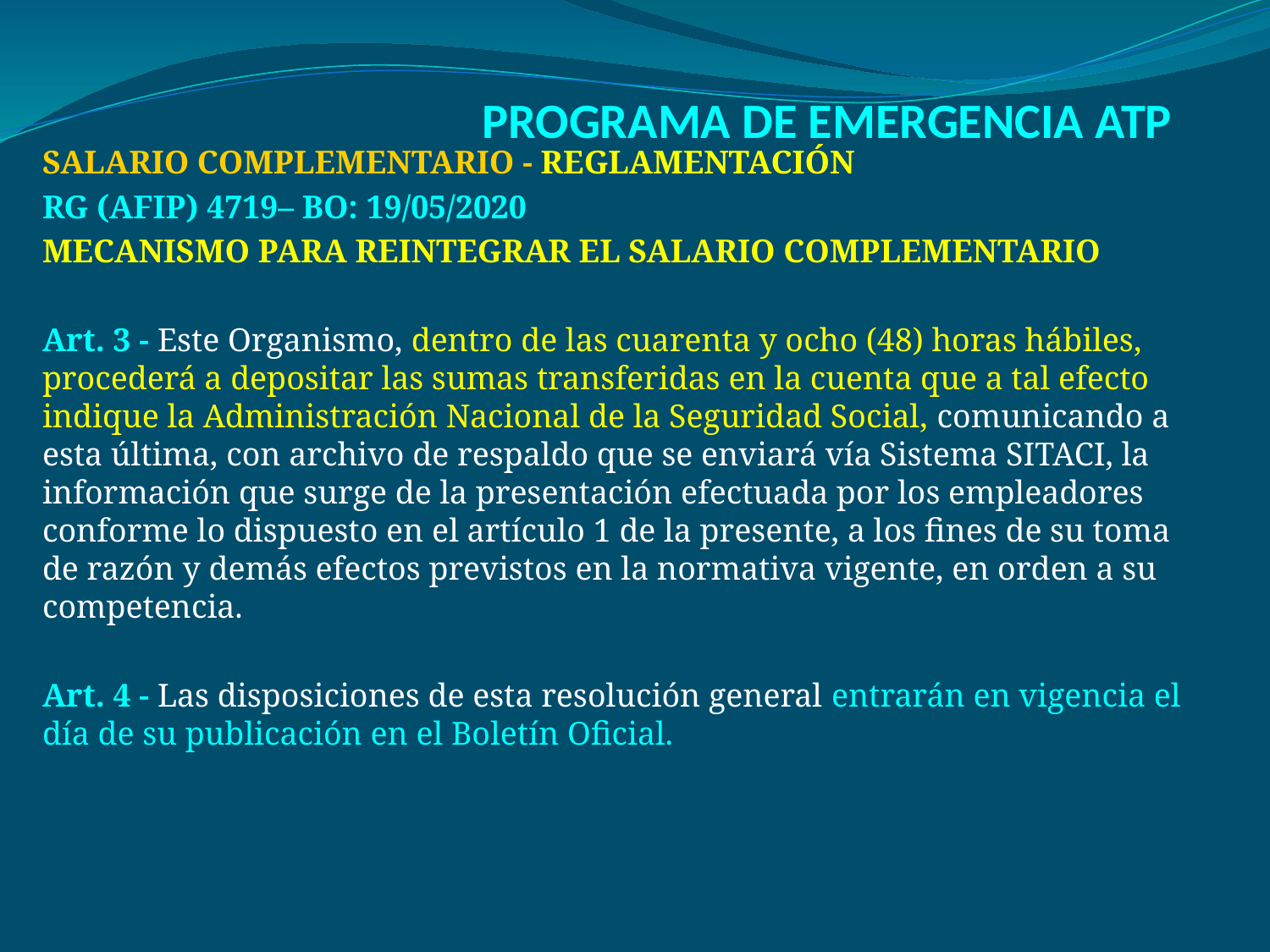

# PROGRAMA DE EMERGENCIA ATP
SALARIO COMPLEMENTARIO - REGLAMENTACIÓN
RG (AFIP) 4719– BO: 19/05/2020
MECANISMO PARA REINTEGRAR EL SALARIO COMPLEMENTARIO

Art. 3 - Este Organismo, dentro de las cuarenta y ocho (48) horas hábiles, procederá a depositar las sumas transferidas en la cuenta que a tal efecto indique la Administración Nacional de la Seguridad Social, comunicando a esta última, con archivo de respaldo que se enviará vía Sistema SITACI, la información que surge de la presentación efectuada por los empleadores conforme lo dispuesto en el artículo 1 de la presente, a los fines de su toma de razón y demás efectos previstos en la normativa vigente, en orden a su competencia.

Art. 4 - Las disposiciones de esta resolución general entrarán en vigencia el día de su publicación en el Boletín Oficial.